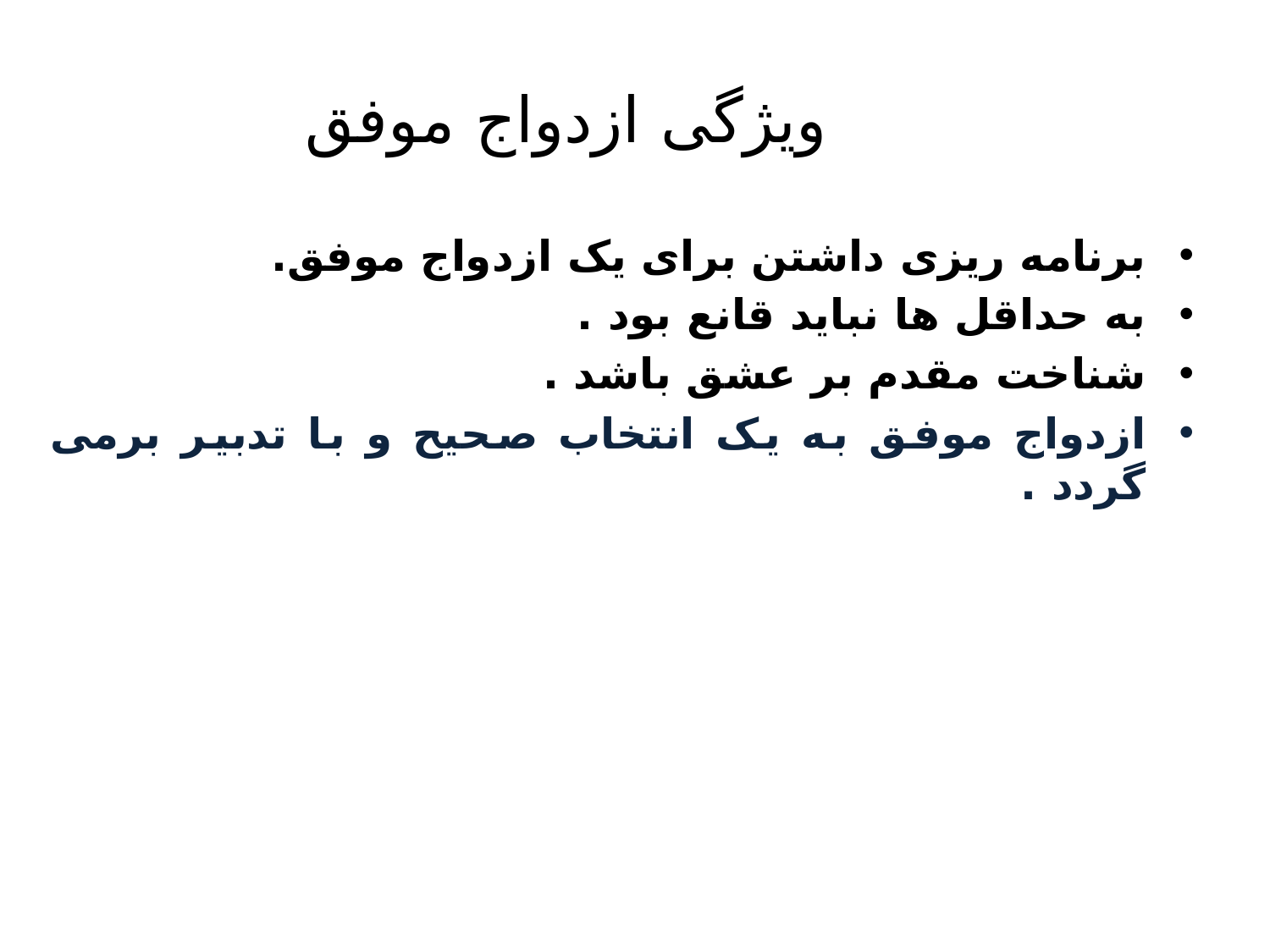

# ویژگی ازدواج موفق
برنامه ریزی داشتن برای یک ازدواج موفق.
به حداقل ها نباید قانع بود .
شناخت مقدم بر عشق باشد .
ازدواج موفق به یک انتخاب صحیح و با تدبیر برمی گردد .